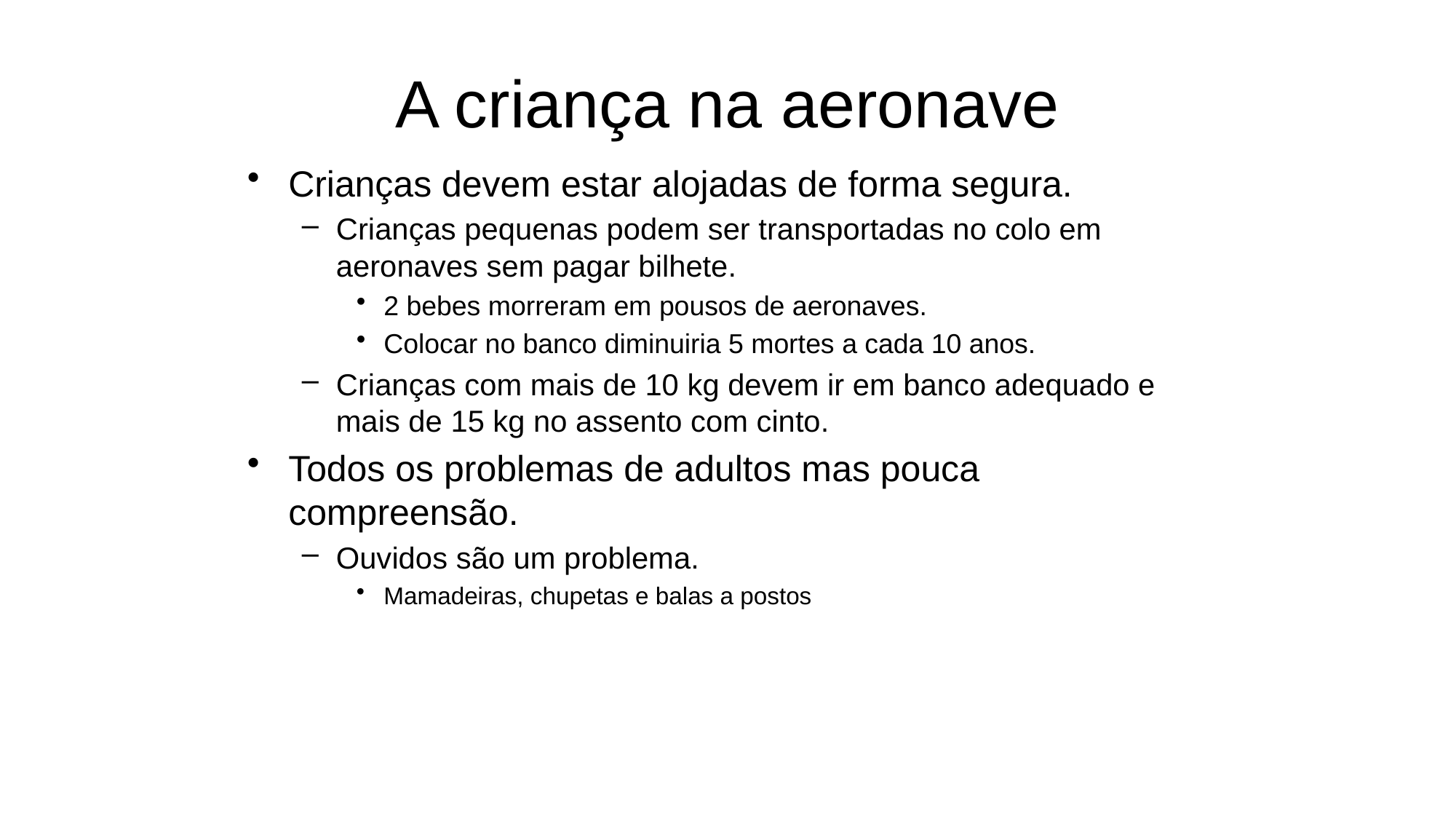

# A criança na aeronave
Crianças devem estar alojadas de forma segura.
Crianças pequenas podem ser transportadas no colo em aeronaves sem pagar bilhete.
2 bebes morreram em pousos de aeronaves.
Colocar no banco diminuiria 5 mortes a cada 10 anos.
Crianças com mais de 10 kg devem ir em banco adequado e mais de 15 kg no assento com cinto.
Todos os problemas de adultos mas pouca compreensão.
Ouvidos são um problema.
Mamadeiras, chupetas e balas a postos